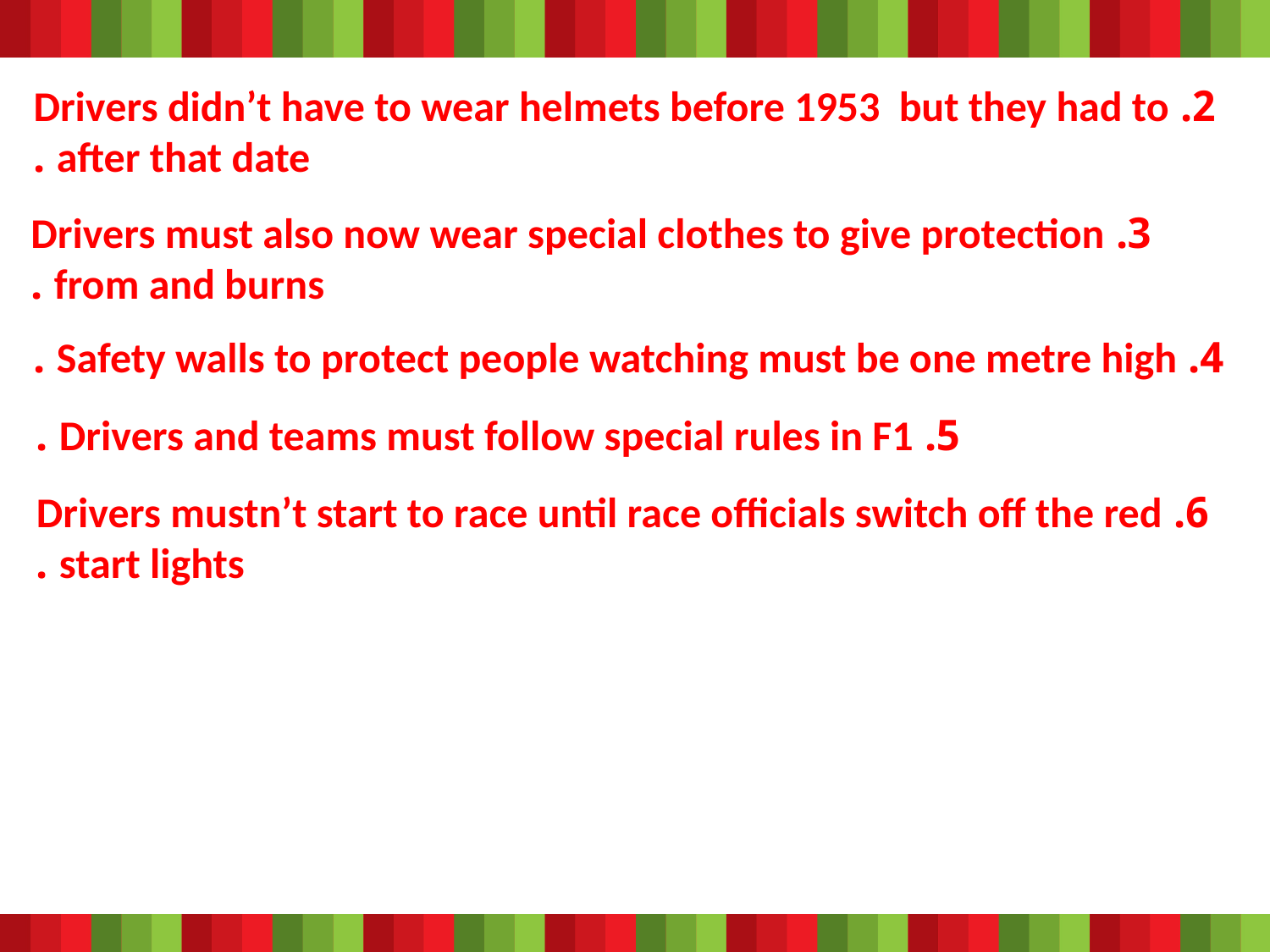

2. Drivers didn’t have to wear helmets before 1953  but they had to after that date .
3. Drivers must also now wear special clothes to give protection from and burns .
4. Safety walls to protect people watching must be one metre high .
5. Drivers and teams must follow special rules in F1 .
6. Drivers mustn’t start to race until race officials switch off the red start lights .